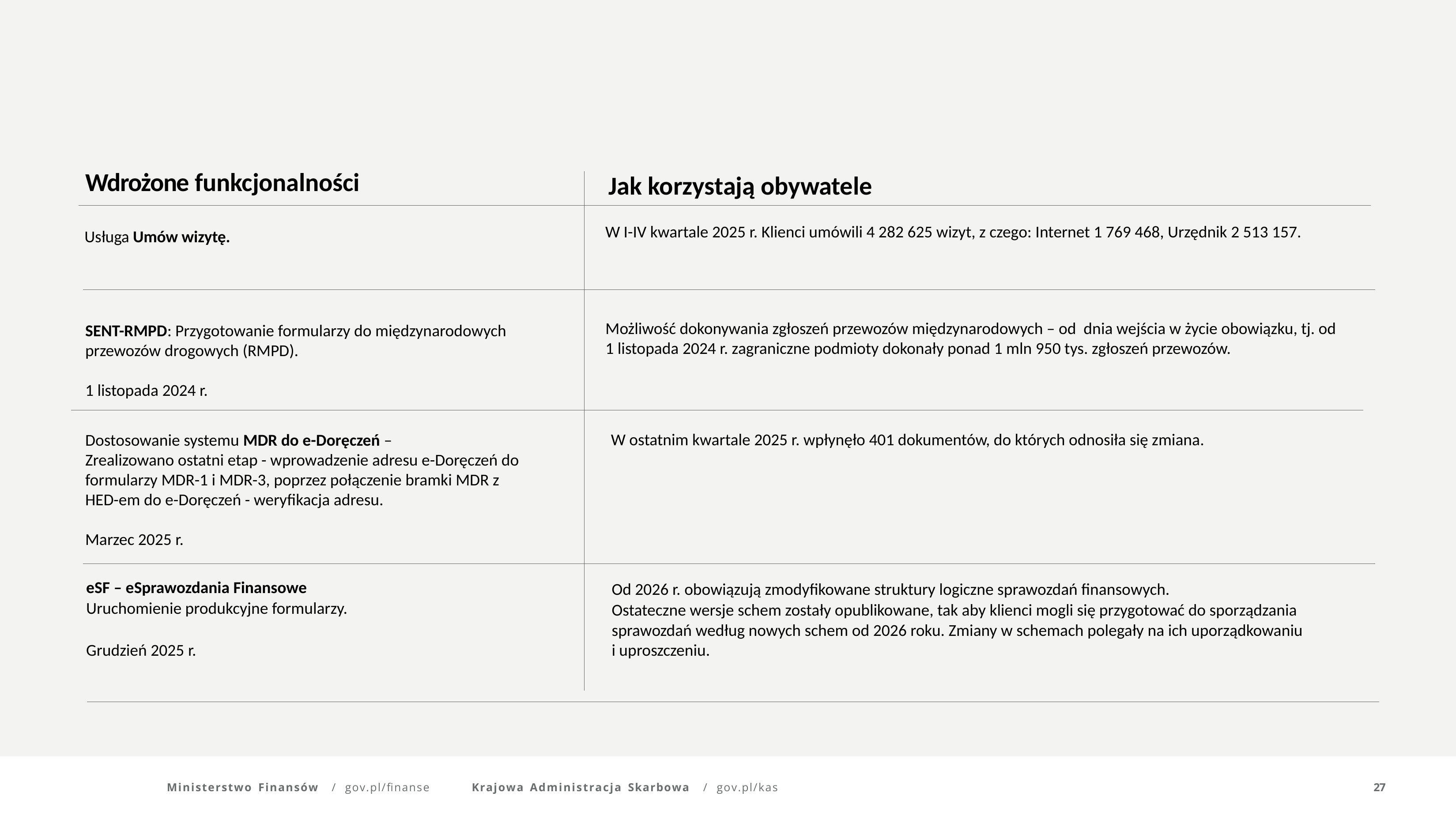

Wdrożone funkcjonalności
Jak korzystają obywatele

Usługa Umów wizytę.
W I-IV kwartale 2025 r. Klienci umówili 4 282 625 wizyt, z czego: Internet 1 769 468, Urzędnik 2 513 157.

Możliwość dokonywania zgłoszeń przewozów międzynarodowych – od  dnia wejścia w życie obowiązku, tj. od 1 listopada 2024 r. zagraniczne podmioty dokonały ponad 1 mln 950 tys. zgłoszeń przewozów.
SENT-RMPD: Przygotowanie formularzy do międzynarodowych przewozów drogowych (RMPD).

1 listopada 2024 r.

W ostatnim kwartale 2025 r. wpłynęło 401 dokumentów, do których odnosiła się zmiana.
Dostosowanie systemu MDR do e-Doręczeń –
Zrealizowano ostatni etap - wprowadzenie adresu e-Doręczeń do formularzy MDR-1 i MDR-3, poprzez połączenie bramki MDR z
HED-em do e-Doręczeń - weryfikacja adresu.

Marzec 2025 r.

eSF – eSprawozdania Finansowe
Uruchomienie produkcyjne formularzy.

Grudzień 2025 r.
Od 2026 r. obowiązują zmodyfikowane struktury logiczne sprawozdań finansowych.
Ostateczne wersje schem zostały opublikowane, tak aby klienci mogli się przygotować do sporządzania sprawozdań według nowych schem od 2026 roku. Zmiany w schemach polegały na ich uporządkowaniu
i uproszczeniu.

Ministerstwo Finansów	/	gov.pl/finanse
Krajowa Administracja Skarbowa	/	gov.pl/kas
27